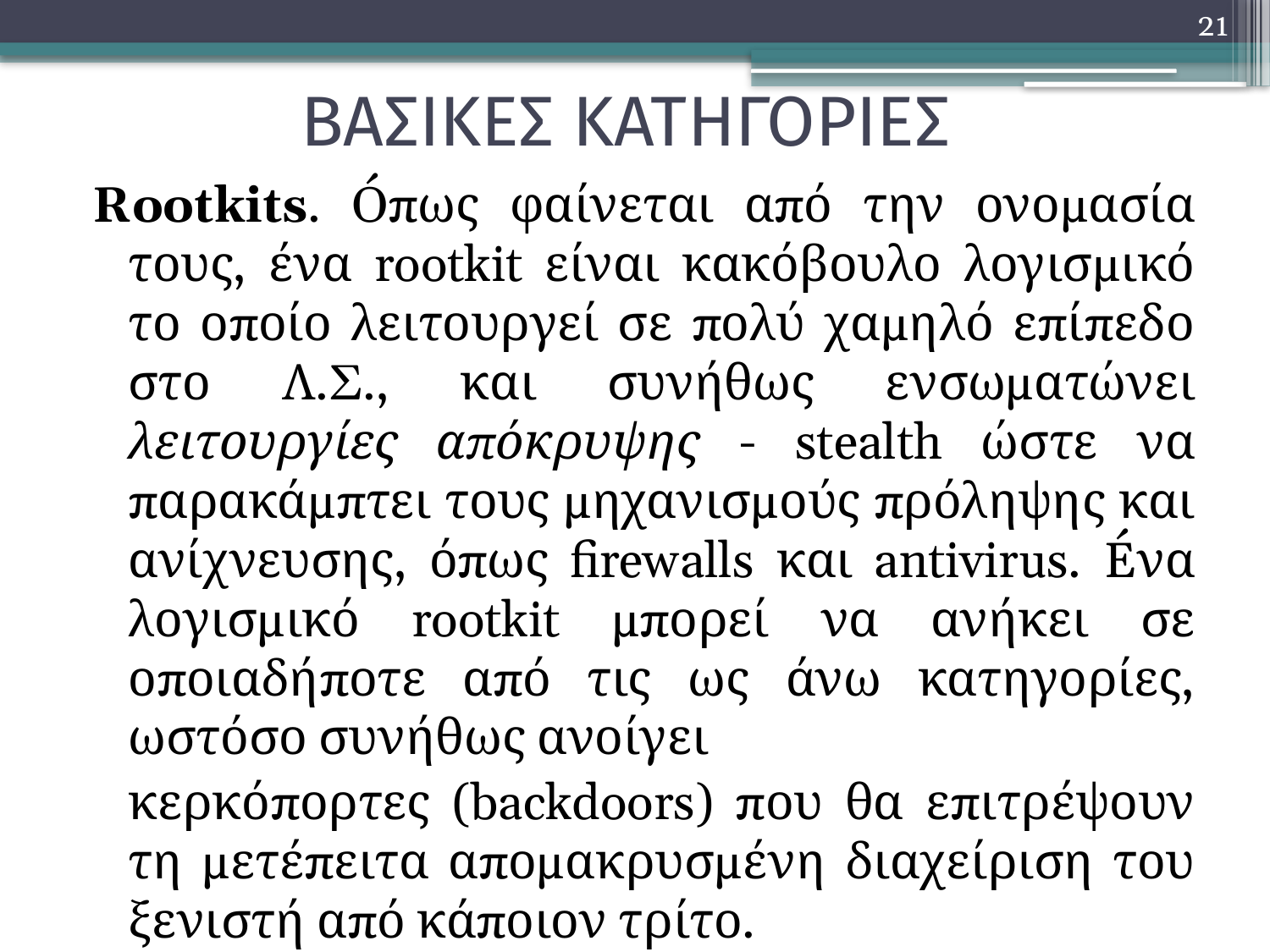

21
# ΒΑΣΙΚΕΣ ΚΑΤΗΓΟΡΙΕΣ
Rootkits. Όπως φαίνεται από την ονομασία τους, ένα rootkit είναι κακόβουλο λογισμικό το οποίο λειτουργεί σε πολύ χαμηλό επίπεδο στο Λ.Σ., και συνήθως ενσωματώνει λειτουργίες απόκρυψης - stealth ώστε να παρακάμπτει τους μηχανισμούς πρόληψης και ανίχνευσης, όπως firewalls και antivirus. Ένα λογισμικό rootkit μπορεί να ανήκει σε οποιαδήποτε από τις ως άνω κατηγορίες, ωστόσο συνήθως ανοίγει
	κερκόπορτες (backdoors) που θα επιτρέψουν τη μετέπειτα απομακρυσμένη διαχείριση του ξενιστή από κάποιον τρίτο.